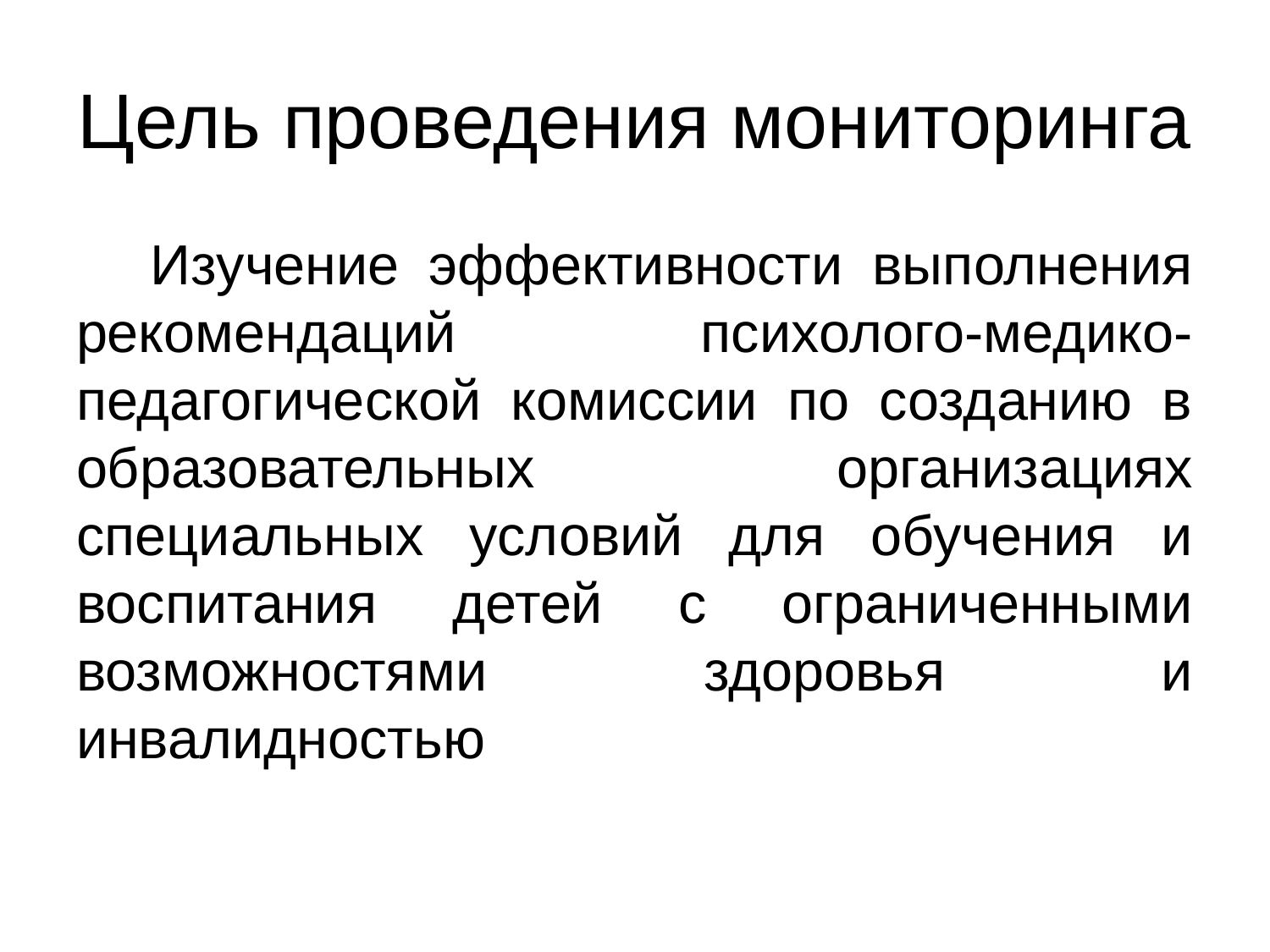

# Цель проведения мониторинга
Изучение эффективности выполнения рекомендаций психолого-медико-педагогической комиссии по созданию в образовательных организациях специальных условий для обучения и воспитания детей с ограниченными возможностями здоровья и инвалидностью